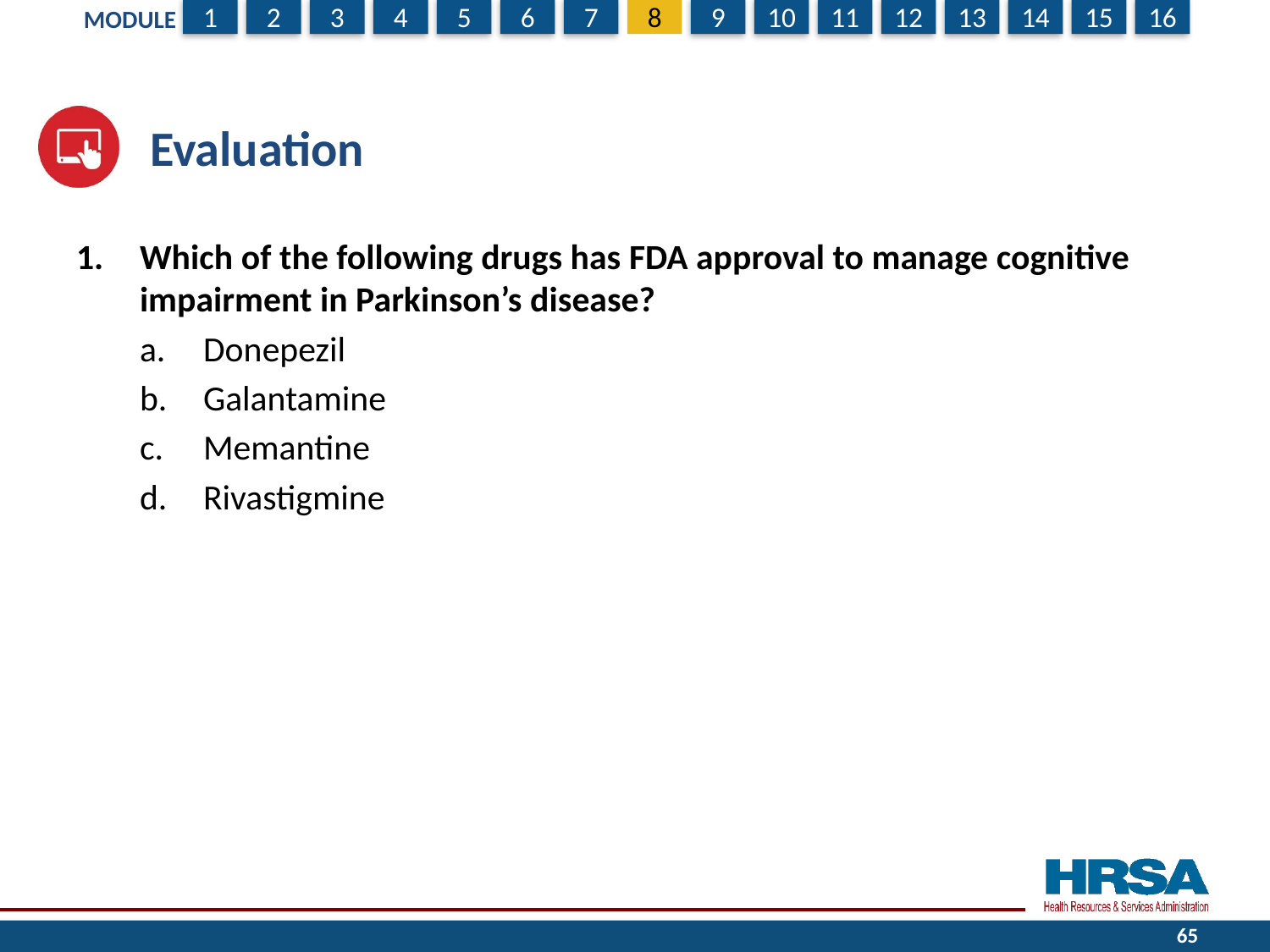

# Evaluation
Which of the following drugs has FDA approval to manage cognitive impairment in Parkinson’s disease?
Donepezil
Galantamine
Memantine
Rivastigmine